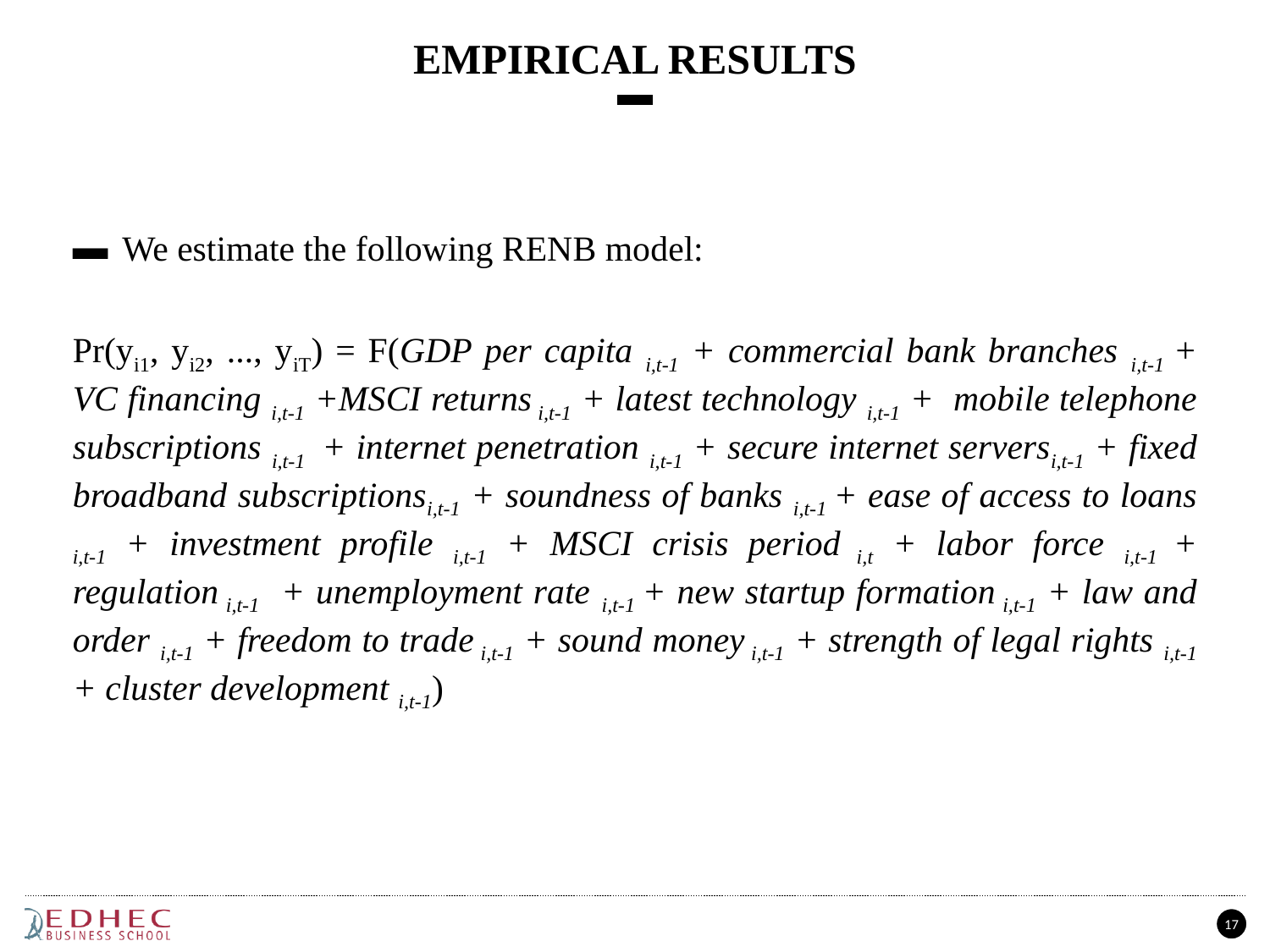

# Empirical results
We estimate the following RENB model:

Pr(yi1, yi2, ..., yiT) = F(GDP per capita i,t-1 + commercial bank branches i,t-1 + VC financing i,t-1 +MSCI returns i,t-1 + latest technology i,t-1 +  mobile telephone subscriptions i,t-1  + internet penetration i,t-1 + secure internet serversi,t-1 + fixed broadband subscriptionsi,t-1 + soundness of banks i,t-1 + ease of access to loans i,t-1 + investment profile i,t-1 + MSCI crisis period i,t + labor force i,t-1 + regulation i,t-1  + unemployment rate i,t-1 + new startup formation i,t-1 + law and order i,t-1 + freedom to trade i,t-1 + sound money i,t-1 + strength of legal rights i,t-1 + cluster development i,t-1)

17